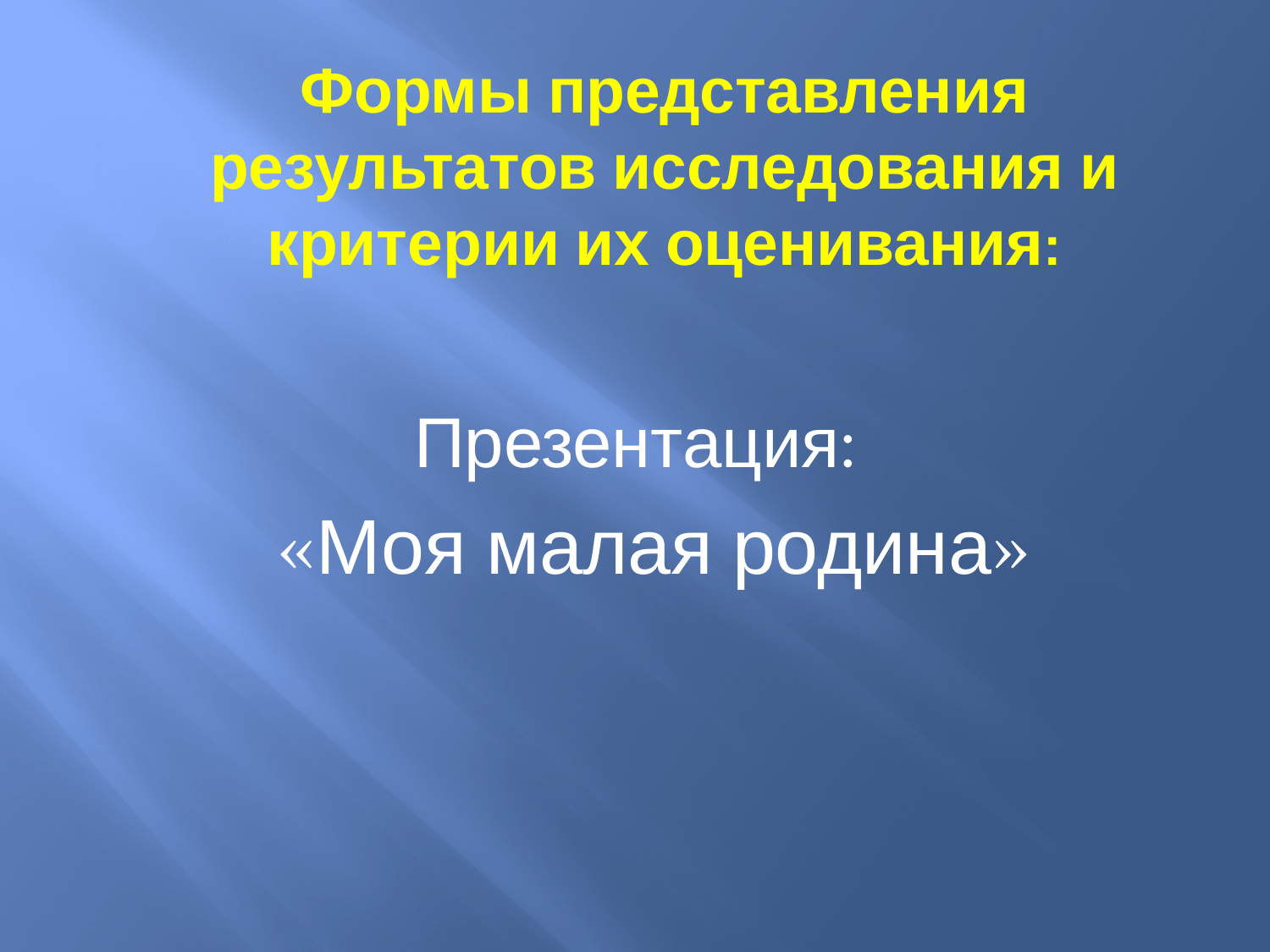

# Формы представления результатов исследования и критерии их оценивания:

Презентация:
 «Моя малая родина»